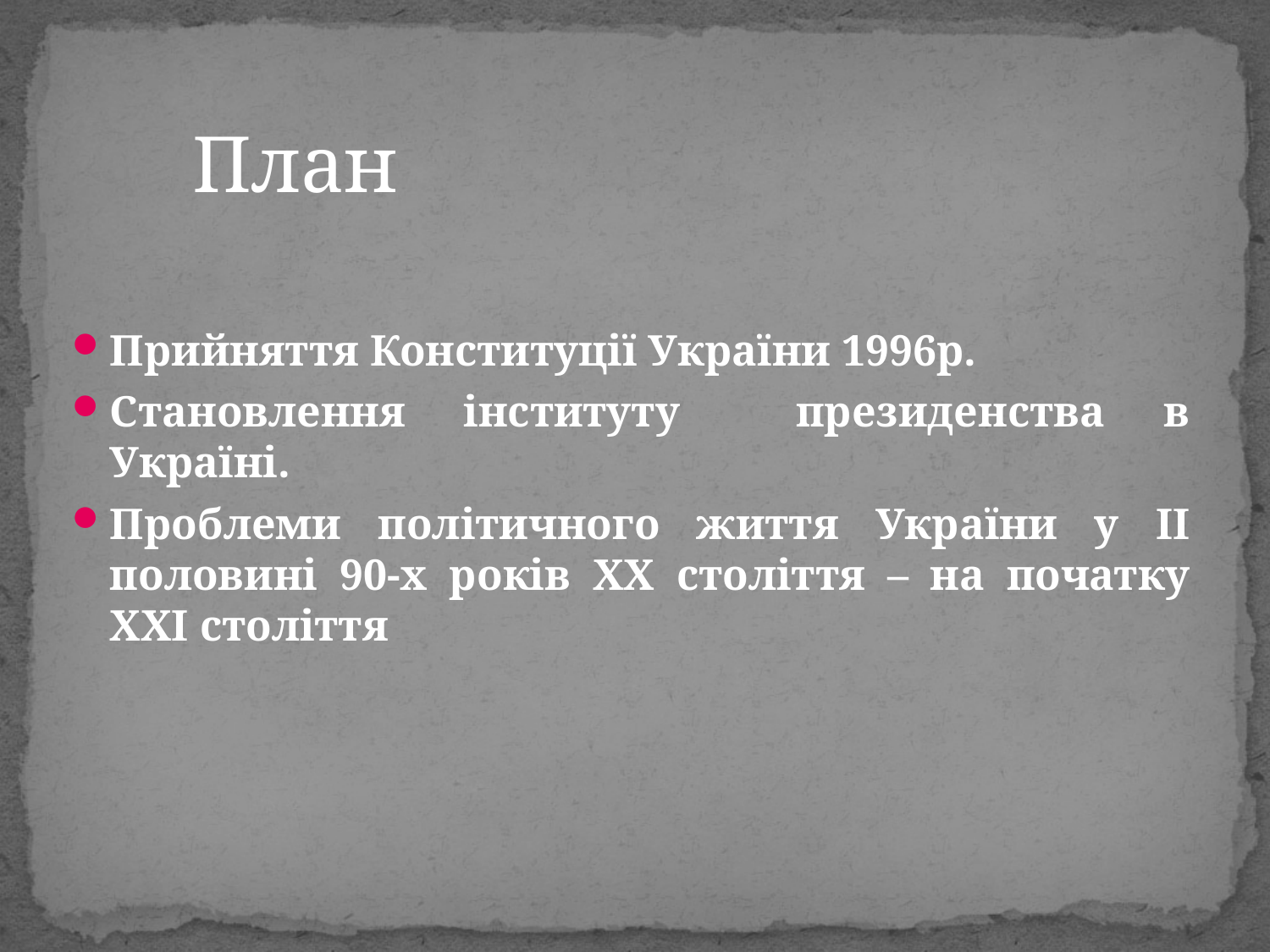

План
Прийняття Конституції України 1996р.
Становлення інституту  президенства в Україні.
Проблеми політичного життя України у ІІ половині 90-х років ХХ століття – на початку ХХІ століття